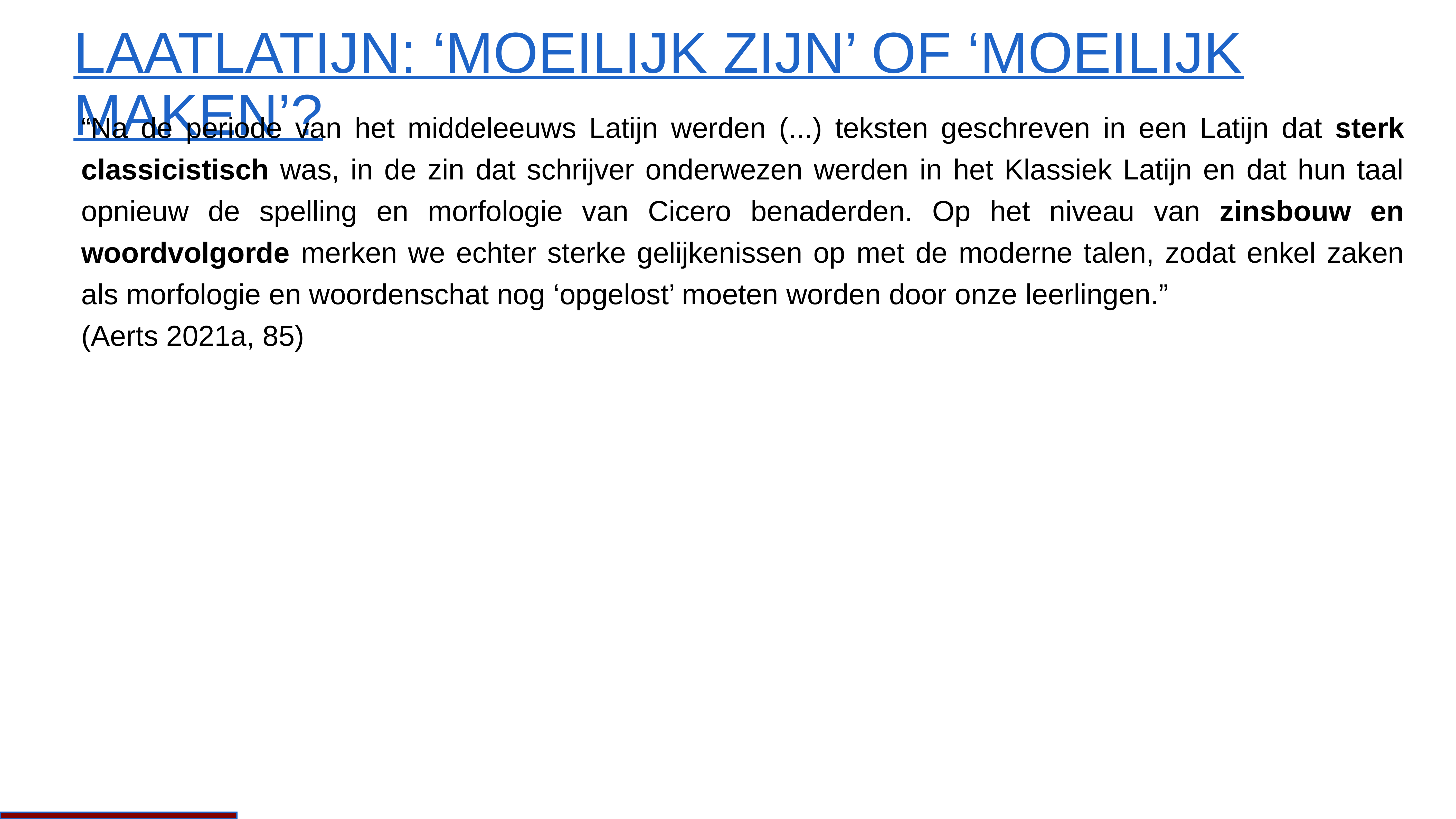

# Laatlatijn: ‘moeilijk zijn’ of ‘moeilijk maken’?
“Na de periode van het middeleeuws Latijn werden (...) teksten geschreven in een Latijn dat sterk classicistisch was, in de zin dat schrijver onderwezen werden in het Klassiek Latijn en dat hun taal opnieuw de spelling en morfologie van Cicero benaderden. Op het niveau van zinsbouw en woordvolgorde merken we echter sterke gelijkenissen op met de moderne talen, zodat enkel zaken als morfologie en woordenschat nog ‘opgelost’ moeten worden door onze leerlingen.”
(Aerts 2021a, 85)